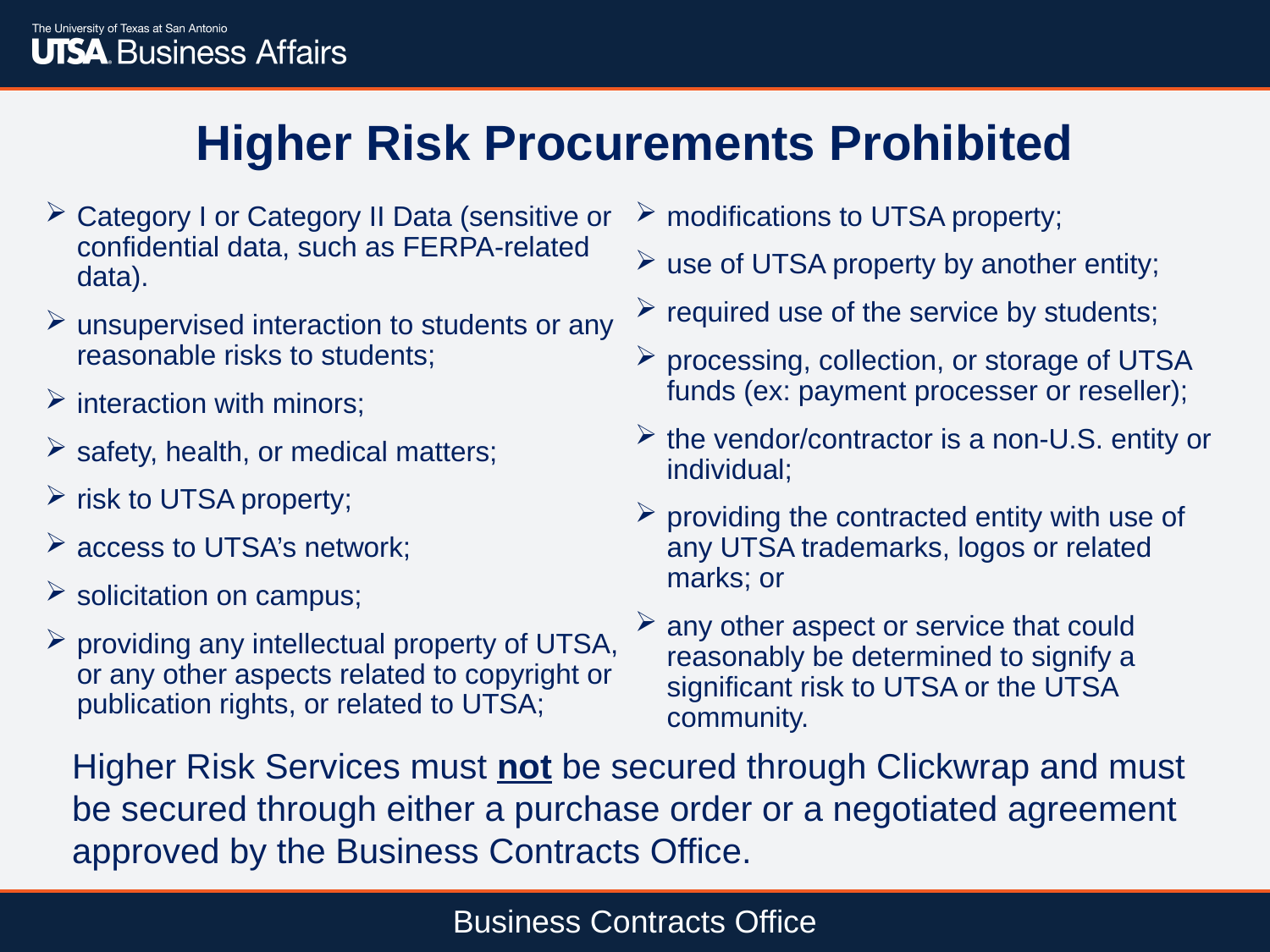

Higher Risk Procurements Prohibited
Category I or Category II Data (sensitive or confidential data, such as FERPA-related data).
unsupervised interaction to students or any reasonable risks to students;
interaction with minors;
safety, health, or medical matters;
risk to UTSA property;
access to UTSA’s network;
solicitation on campus;
providing any intellectual property of UTSA, or any other aspects related to copyright or publication rights, or related to UTSA;
modifications to UTSA property;
use of UTSA property by another entity;
required use of the service by students;
processing, collection, or storage of UTSA funds (ex: payment processer or reseller);
the vendor/contractor is a non-U.S. entity or individual;
providing the contracted entity with use of any UTSA trademarks, logos or related marks; or
any other aspect or service that could reasonably be determined to signify a significant risk to UTSA or the UTSA community.
Higher Risk Services must not be secured through Clickwrap and must be secured through either a purchase order or a negotiated agreement approved by the Business Contracts Office.
Business Contracts Office